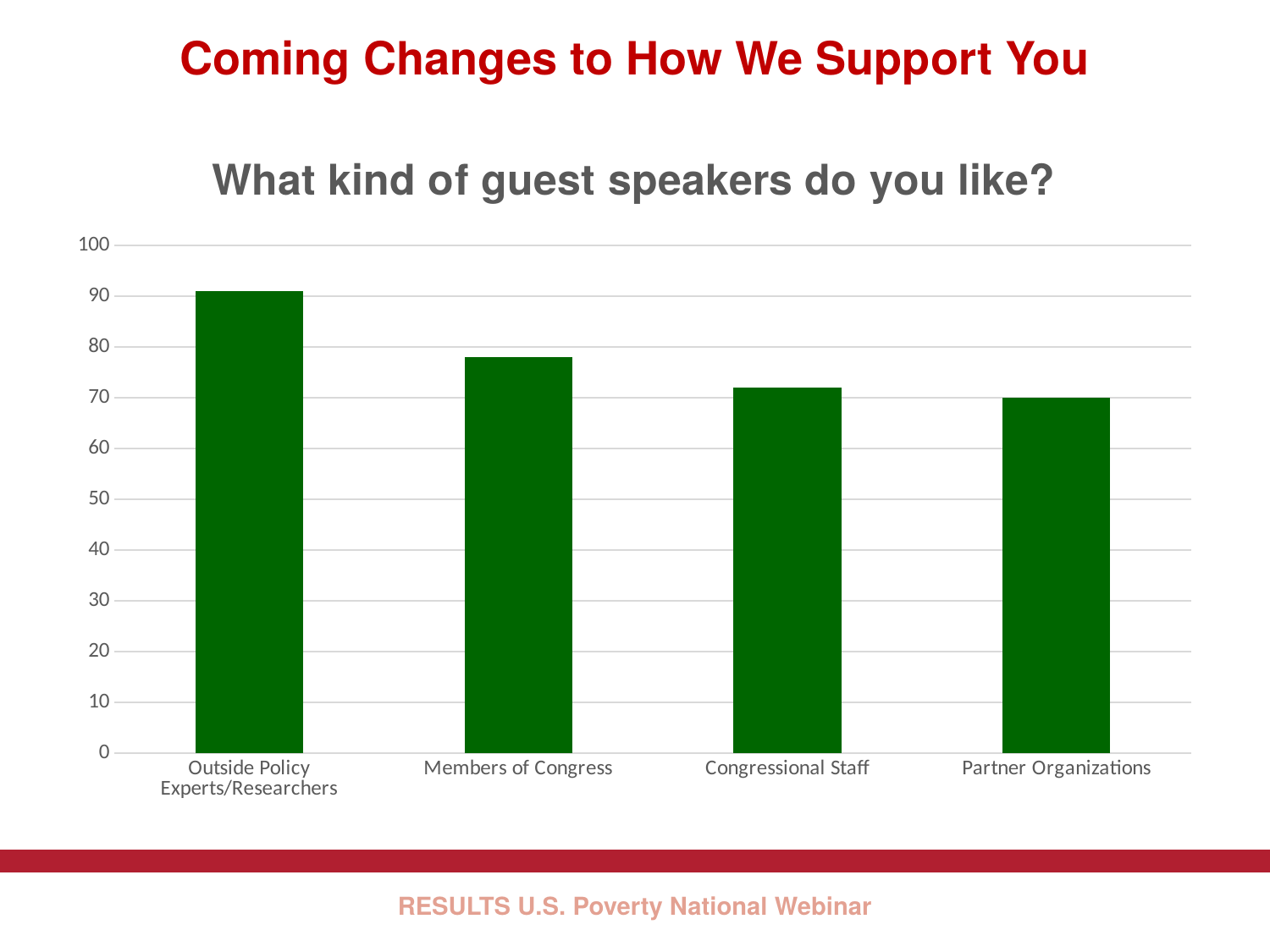

34

# Coming Changes to How We Support You

### Chart: What kind of guest speakers do you like?

| Category | Series 1 | Column1 | Column2 |
|---|---|---|---|
| Outside Policy Experts/Researchers | 91.0 | None | None |
| Members of Congress | 78.0 | None | None |
| Congressional Staff | 72.0 | None | None |
| Partner Organizations | 70.0 | None | None |
RESULTS U.S. Poverty National Webinar